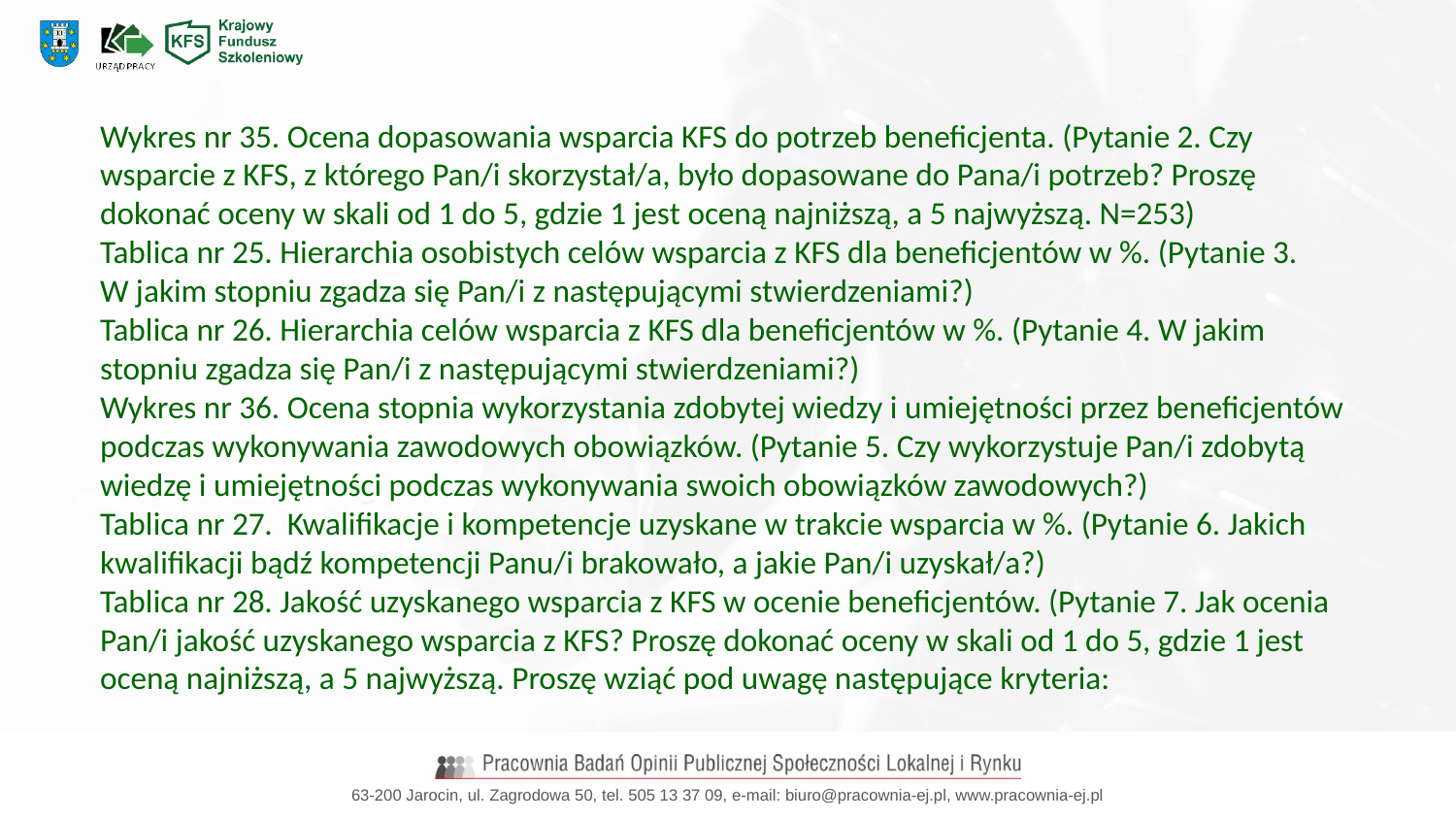

Wykres nr 35. Ocena dopasowania wsparcia KFS do potrzeb beneficjenta. (Pytanie 2. Czy wsparcie z KFS, z którego Pan/i skorzystał/a, było dopasowane do Pana/i potrzeb? Proszę dokonać oceny w skali od 1 do 5, gdzie 1 jest oceną najniższą, a 5 najwyższą. N=253)
Tablica nr 25. Hierarchia osobistych celów wsparcia z KFS dla beneficjentów w %. (Pytanie 3.
W jakim stopniu zgadza się Pan/i z następującymi stwierdzeniami?)
Tablica nr 26. Hierarchia celów wsparcia z KFS dla beneficjentów w %. (Pytanie 4. W jakim stopniu zgadza się Pan/i z następującymi stwierdzeniami?)
Wykres nr 36. Ocena stopnia wykorzystania zdobytej wiedzy i umiejętności przez beneficjentów podczas wykonywania zawodowych obowiązków. (Pytanie 5. Czy wykorzystuje Pan/i zdobytą wiedzę i umiejętności podczas wykonywania swoich obowiązków zawodowych?)
Tablica nr 27.  Kwalifikacje i kompetencje uzyskane w trakcie wsparcia w %. (Pytanie 6. Jakich kwalifikacji bądź kompetencji Panu/i brakowało, a jakie Pan/i uzyskał/a?)
Tablica nr 28. Jakość uzyskanego wsparcia z KFS w ocenie beneficjentów. (Pytanie 7. Jak ocenia Pan/i jakość uzyskanego wsparcia z KFS? Proszę dokonać oceny w skali od 1 do 5, gdzie 1 jest oceną najniższą, a 5 najwyższą. Proszę wziąć pod uwagę następujące kryteria: